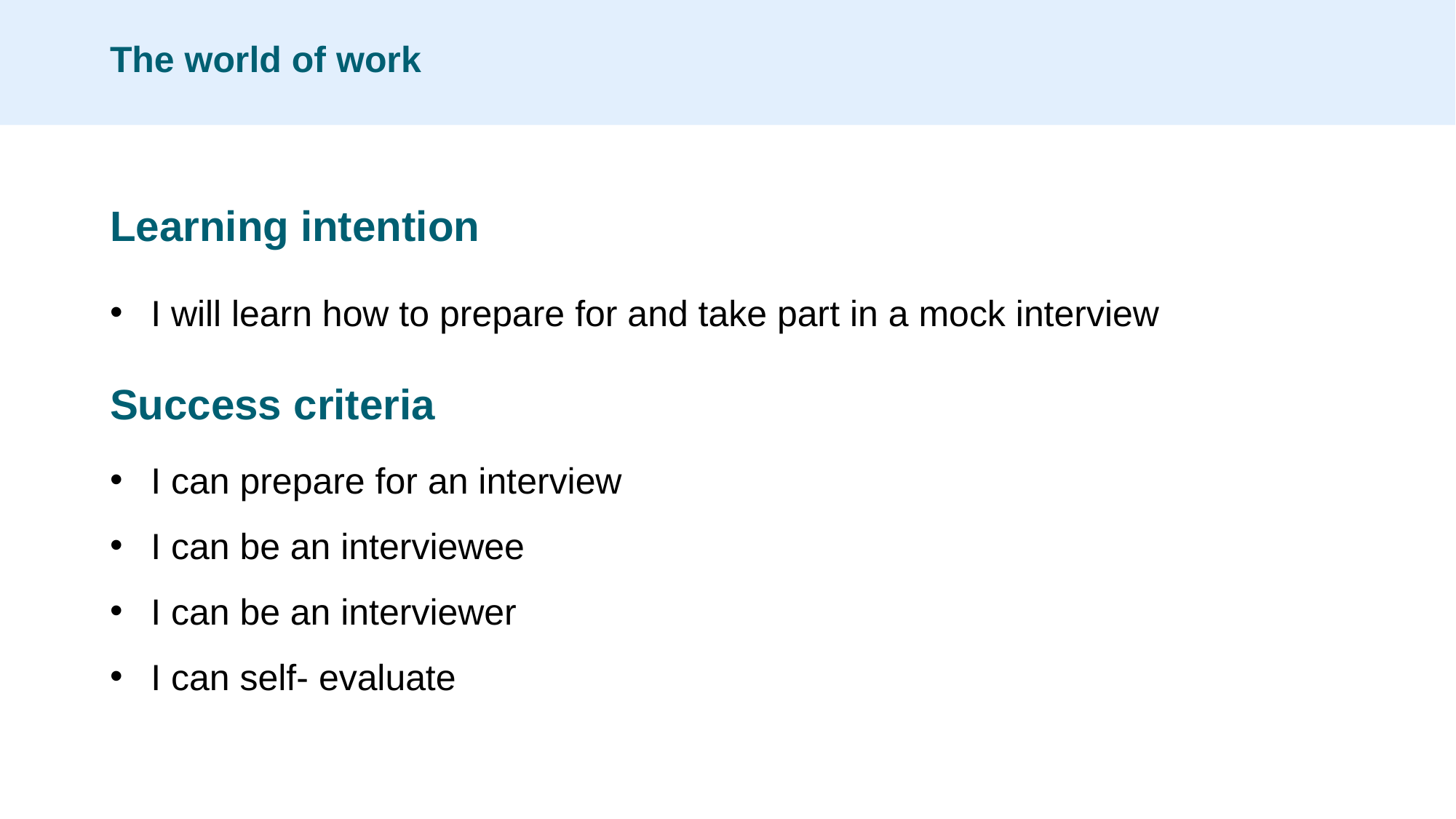

The world of work
Learning intention

I will learn how to prepare for and take part in a mock interview

Success criteria

I can prepare for an interview

I can be an interviewee

I can be an interviewer

I can self- evaluate